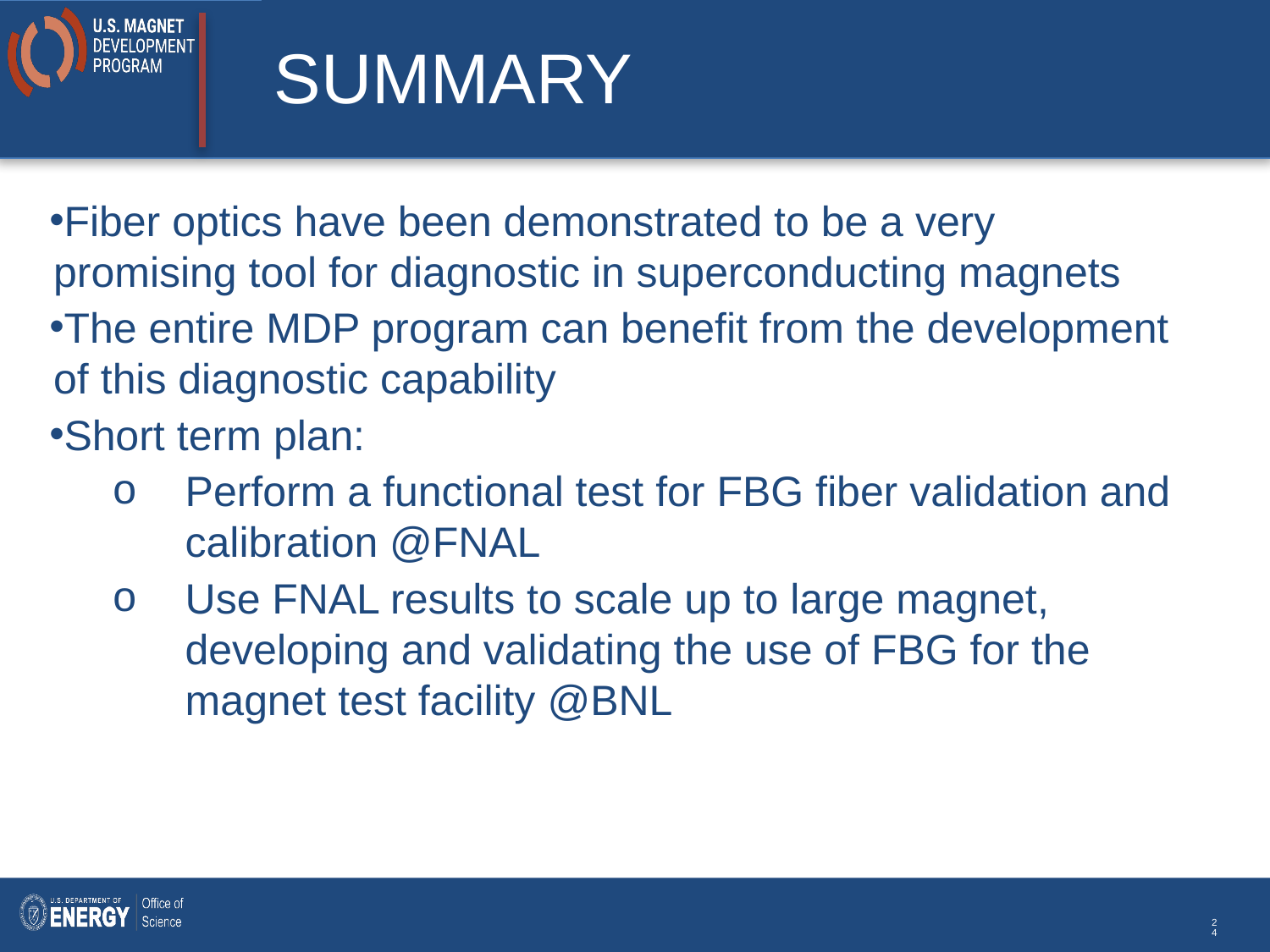

# SUMMARY
Fiber optics have been demonstrated to be a very promising tool for diagnostic in superconducting magnets
The entire MDP program can benefit from the development of this diagnostic capability
Short term plan:
Perform a functional test for FBG fiber validation and calibration @FNAL
Use FNAL results to scale up to large magnet, developing and validating the use of FBG for the magnet test facility @BNL

24